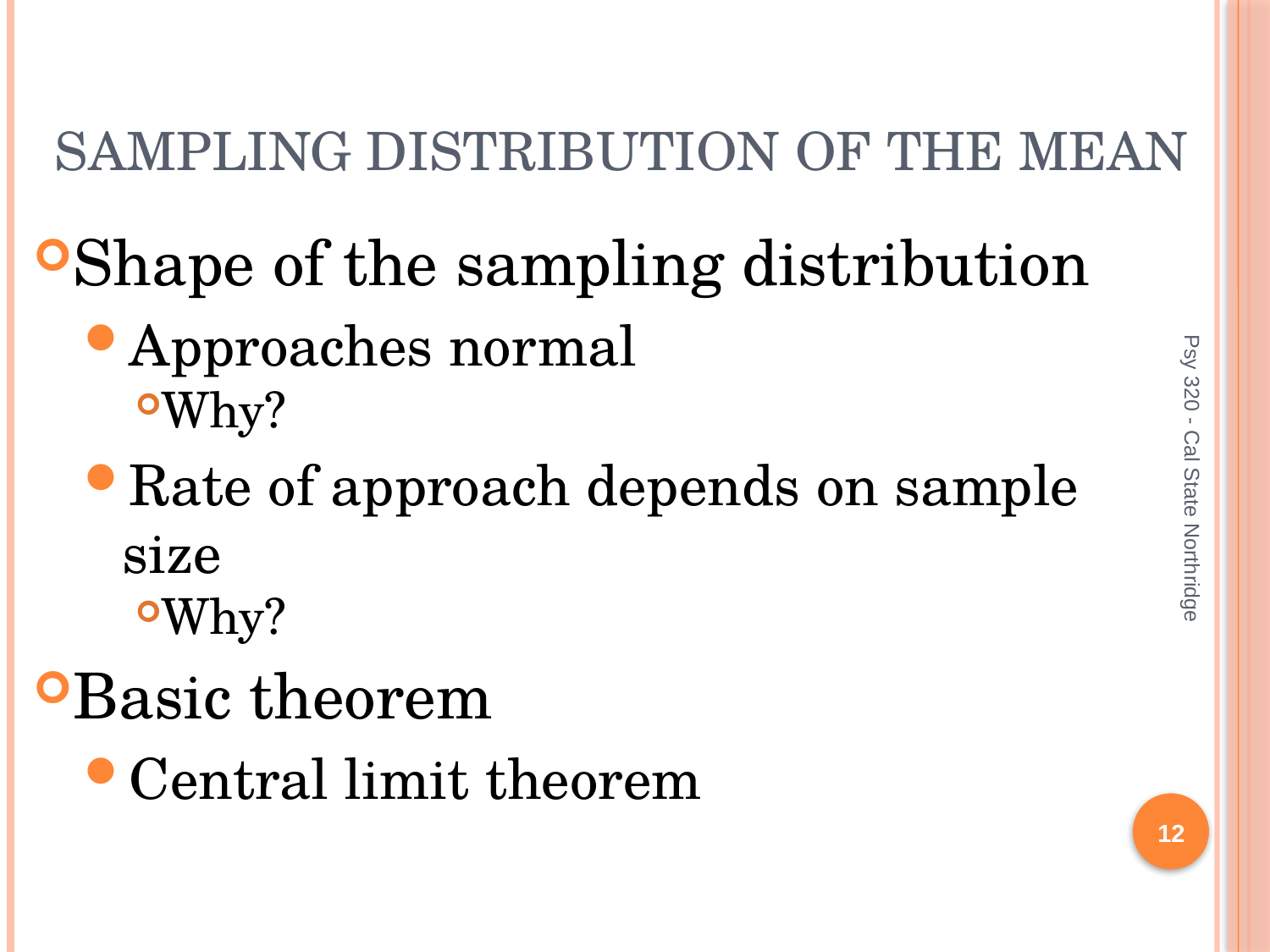

# Sampling Distribution of the mean
Shape of the sampling distribution
Approaches normal
Why?
Rate of approach depends on sample size
Why?
Basic theorem
Central limit theorem
Psy 320 - Cal State Northridge
12